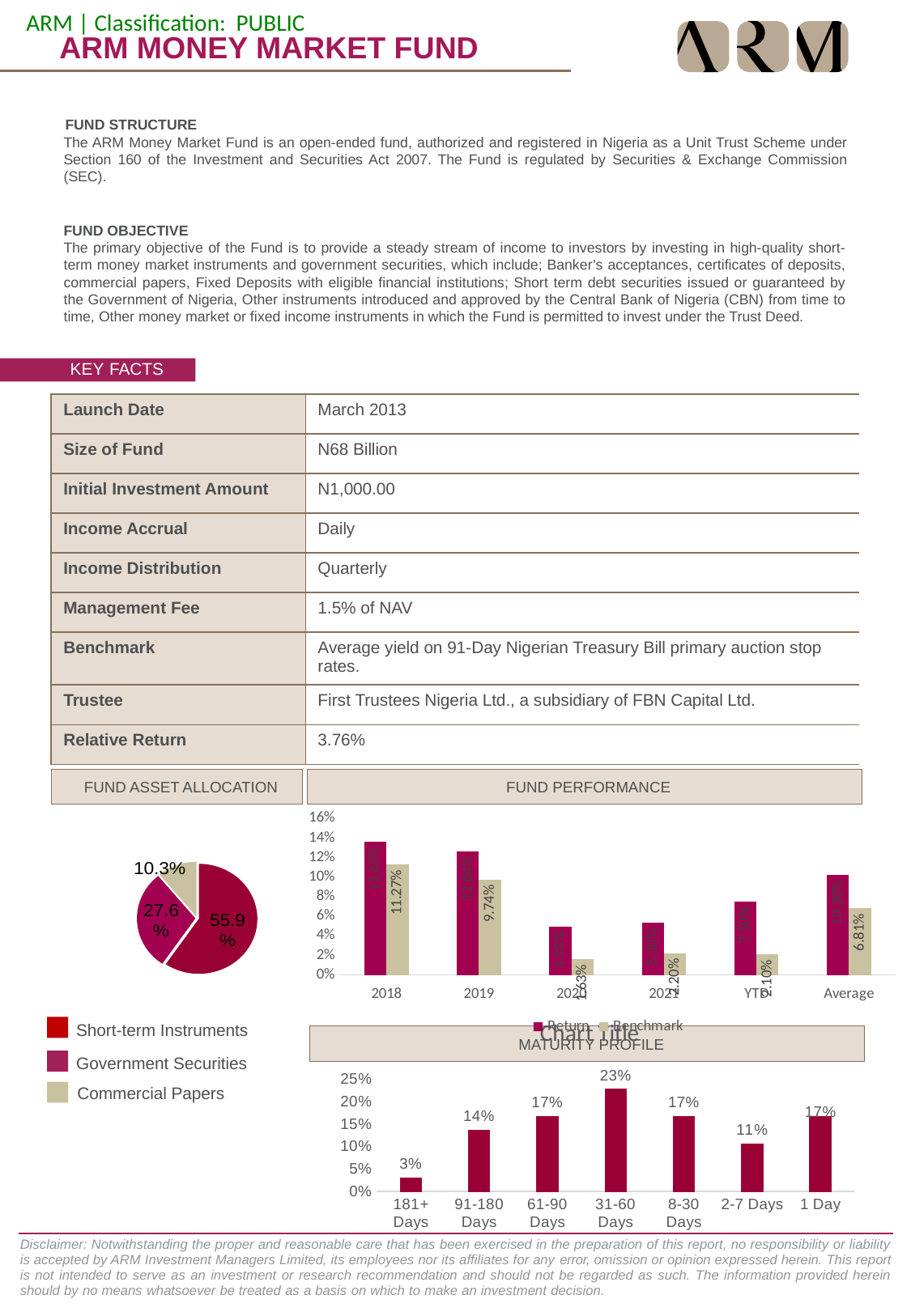

ARM MONEY MARKET FUND
FUND STRUCTURE
The ARM Money Market Fund is an open-ended fund, authorized and registered in Nigeria as a Unit Trust Scheme under Section 160 of the Investment and Securities Act 2007. The Fund is regulated by Securities & Exchange Commission (SEC).

FUND OBJECTIVE
The primary objective of the Fund is to provide a steady stream of income to investors by investing in high-quality short-term money market instruments and government securities, which include; Banker’s acceptances, certificates of deposits, commercial papers, Fixed Deposits with eligible financial institutions; Short term debt securities issued or guaranteed by the Government of Nigeria, Other instruments introduced and approved by the Central Bank of Nigeria (CBN) from time to time, Other money market or fixed income instruments in which the Fund is permitted to invest under the Trust Deed.
 	KEY FACTS
| Launch Date | March 2013 |
| --- | --- |
| Size of Fund | N68 Billion |
| Initial Investment Amount | N1,000.00 |
| Income Accrual | Daily |
| Income Distribution | Quarterly |
| Management Fee | 1.5% of NAV |
| Benchmark | Average yield on 91-Day Nigerian Treasury Bill primary auction stop rates. |
| Trustee | First Trustees Nigeria Ltd., a subsidiary of FBN Capital Ltd. |
| Relative Return | 3.76% |

### Chart

| Category | Return | Benchmark |
|---|---|---|
| 2018 | 0.1363 | 0.1127 |
| 2019 | 0.1264 | 0.0974 |
| 2020 | 0.0493 | 0.0163 |
| 2021 | 0.053 | 0.022 |
| YTD | 0.075 | 0.021 |
| Average | 0.10198333333333333 | 0.06811666666666667 |
 FUND ASSET ALLOCATION
 FUND PERFORMANCE

### Chart

| Category |
|---|

### Chart

| Category |  |
|---|---|
| Short term instruments | 0.5588 |
| Government Securities | 0.2763 |
| Commercial Papers | 0.1029 |

### Chart:

| Category |  |
|---|---|
| 181+ Days | 0.0303 |
| 91-180 Days | 0.13636 |
| 61-90 Days | 0.16667 |
| 31-60 Days | 0.22727 |
| 8-30 Days | 0.16667 |
| 2-7 Days | 0.10606 |
| 1 Day | 0.16667 |
Short-term Instruments

 MATURITY PROFILE
Government Securities

Commercial Papers